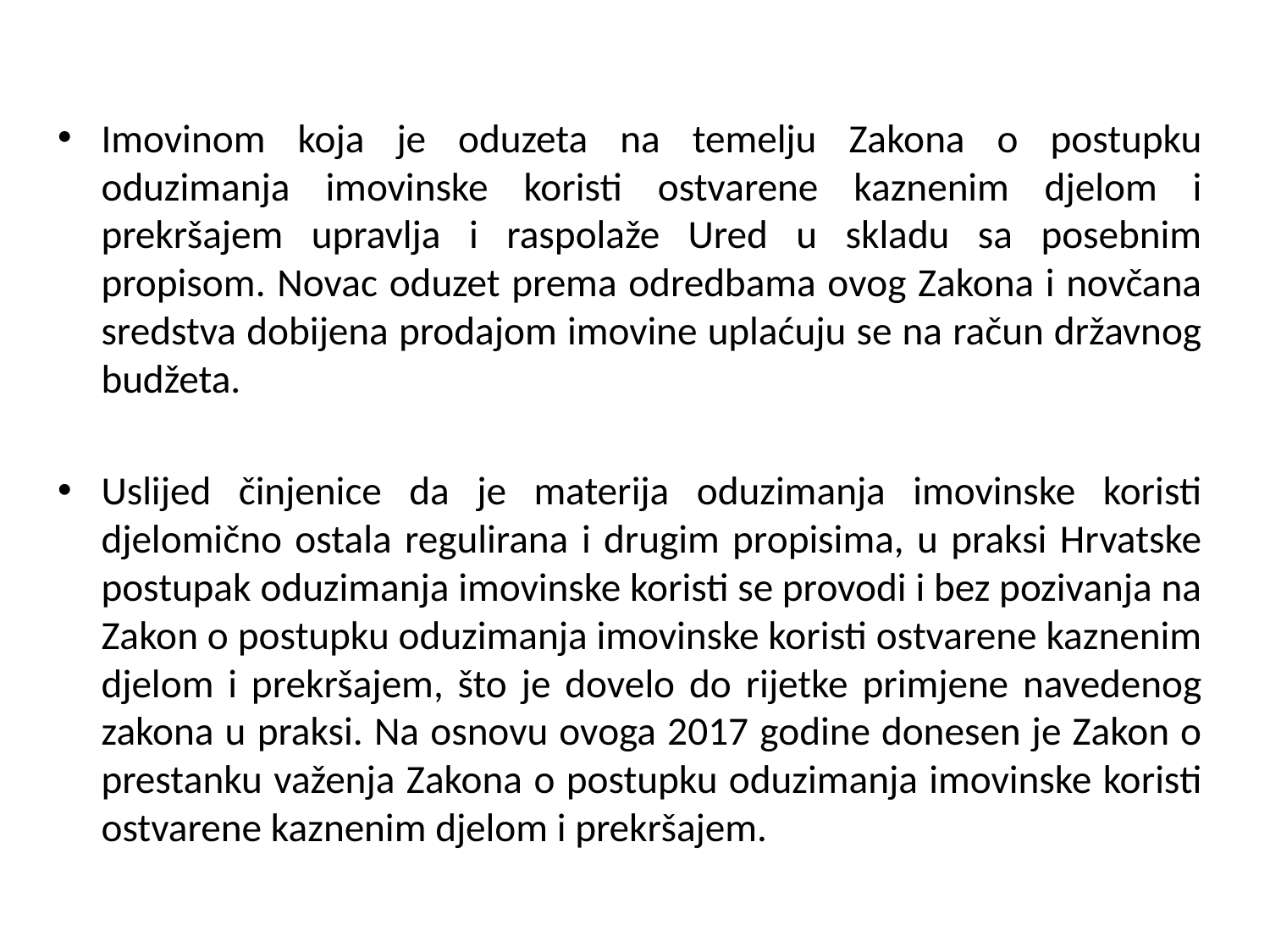

Imovinom koja je oduzeta na temelju Zakona o postupku oduzimanja imovinske koristi ostvarene kaznenim djelom i prekršajem upravlja i raspolaže Ured u skladu sa posebnim propisom. Novac oduzet prema odredbama ovog Zakona i novčana sredstva dobijena prodajom imovine uplaćuju se na račun državnog budžeta.

Uslijed činjenice da je materija oduzimanja imovinske koristi djelomično ostala regulirana i drugim propisima, u praksi Hrvatske postupak oduzimanja imovinske koristi se provodi i bez pozivanja na Zakon o postupku oduzimanja imovinske koristi ostvarene kaznenim djelom i prekršajem, što je dovelo do rijetke primjene navedenog zakona u praksi. Na osnovu ovoga 2017 godine donesen je Zakon o prestanku važenja Zakona o postupku oduzimanja imovinske koristi ostvarene kaznenim djelom i prekršajem.